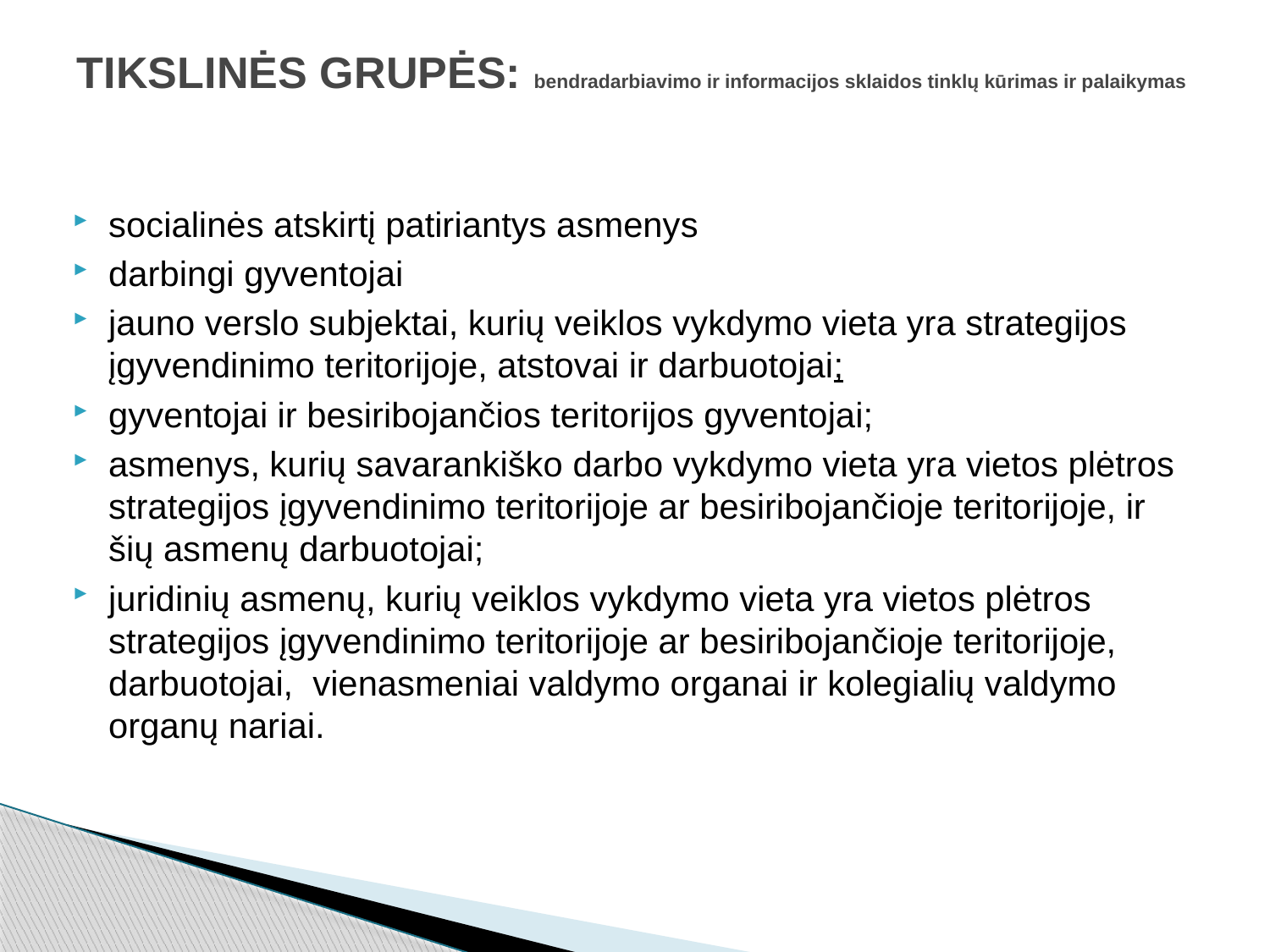

# TIKSLINĖS GRUPĖS: bendradarbiavimo ir informacijos sklaidos tinklų kūrimas ir palaikymas

socialinės atskirtį patiriantys asmenys
darbingi gyventojai
jauno verslo subjektai, kurių veiklos vykdymo vieta yra strategijos įgyvendinimo teritorijoje, atstovai ir darbuotojai;
gyventojai ir besiribojančios teritorijos gyventojai;
asmenys, kurių savarankiško darbo vykdymo vieta yra vietos plėtros strategijos įgyvendinimo teritorijoje ar besiribojančioje teritorijoje, ir šių asmenų darbuotojai;
juridinių asmenų, kurių veiklos vykdymo vieta yra vietos plėtros strategijos įgyvendinimo teritorijoje ar besiribojančioje teritorijoje, darbuotojai,  vienasmeniai valdymo organai ir kolegialių valdymo organų nariai.